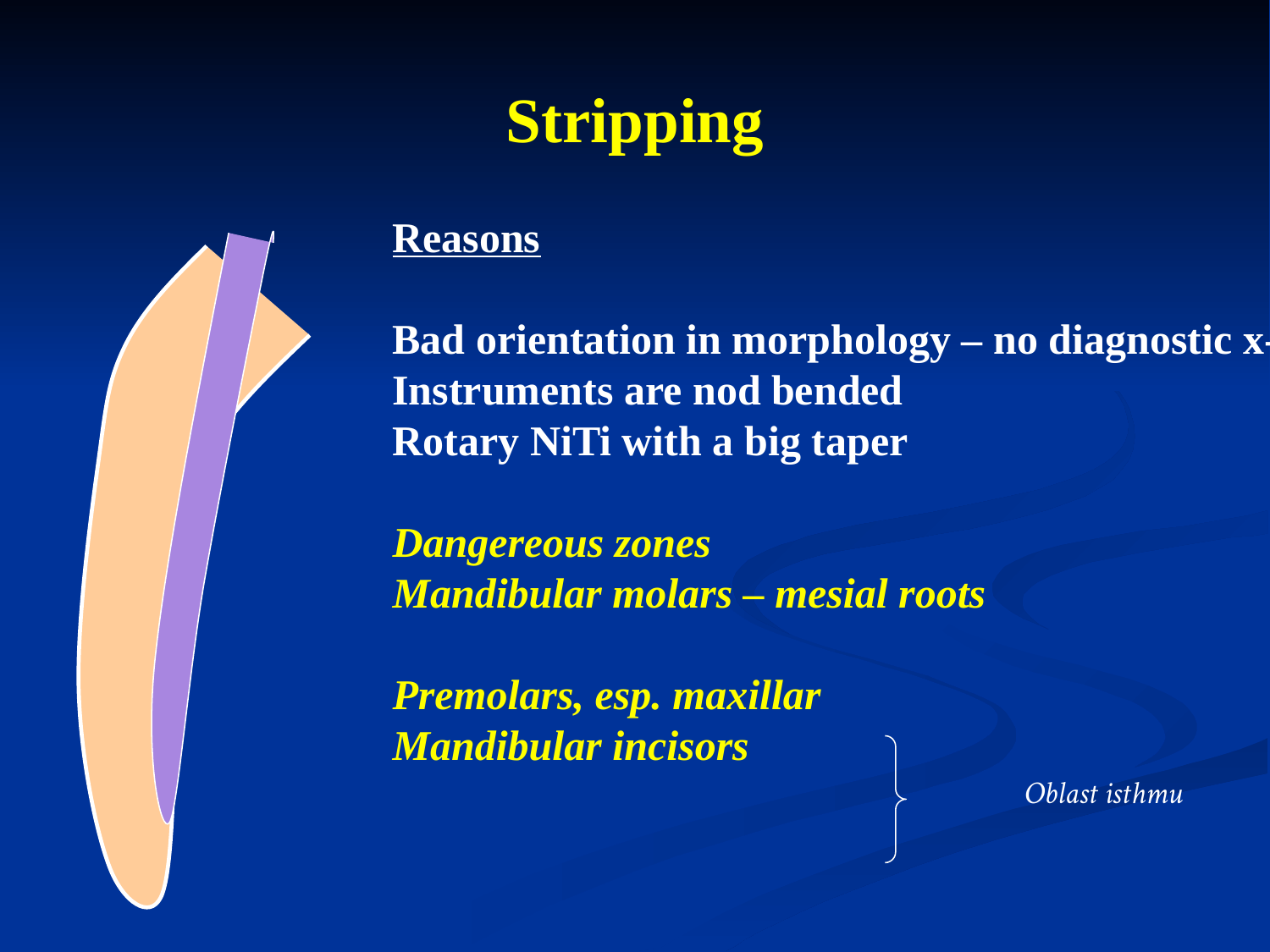

# Stripping

Reasons

Bad orientation in morphology – no diagnostic x-ray
Instruments are nod bended
Rotary NiTi with a big taper

Dangereous zones
Mandibular molars – mesial roots

Premolars, esp. maxillar
Mandibular incisors

Oblast isthmu